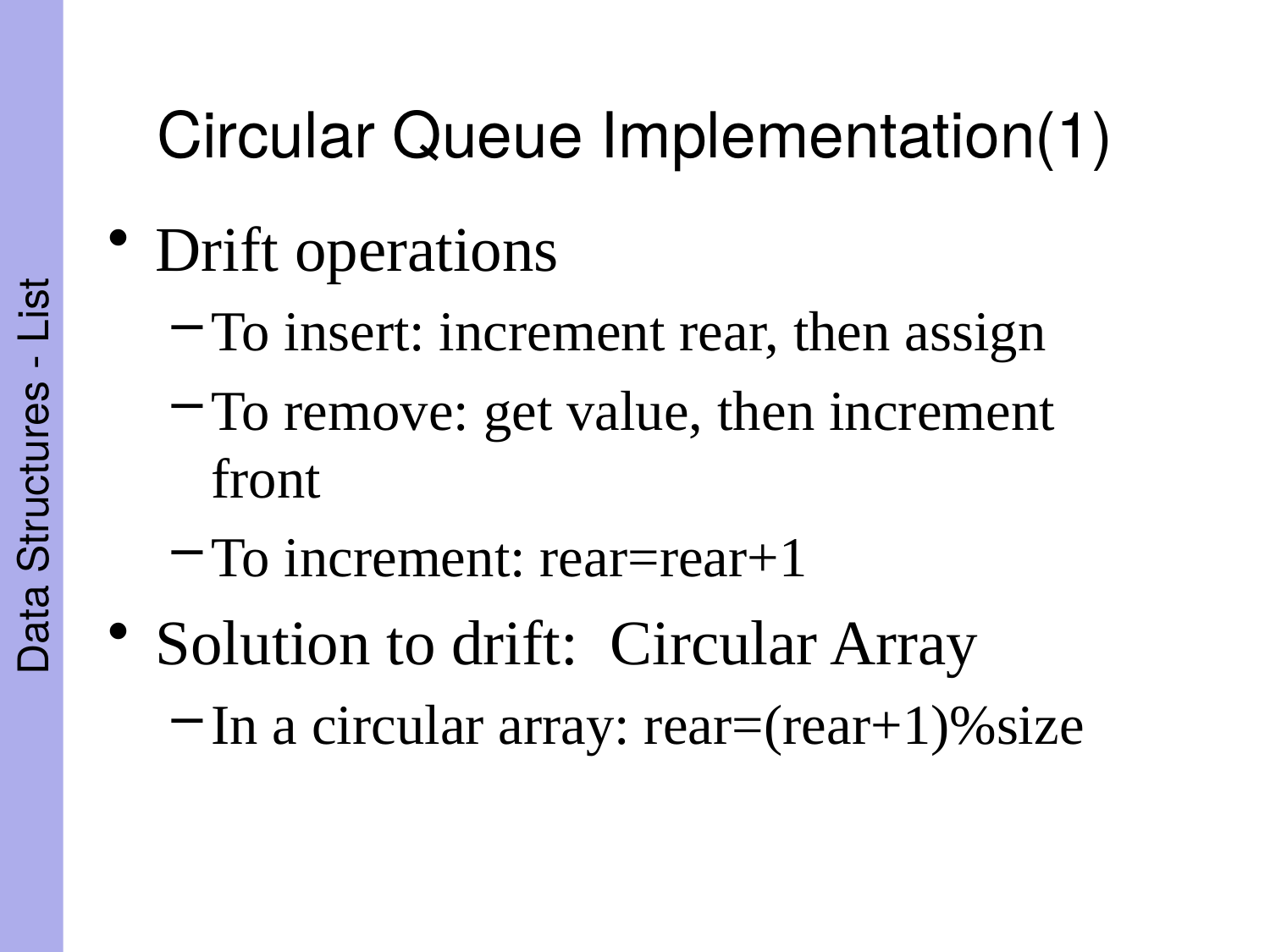

# Circular Queue Implementation(1)
Drift operations
To insert: increment rear, then assign
To remove: get value, then increment front
To increment: rear=rear+1
Solution to drift:  Circular Array
In a circular array: rear=(rear+1)%size